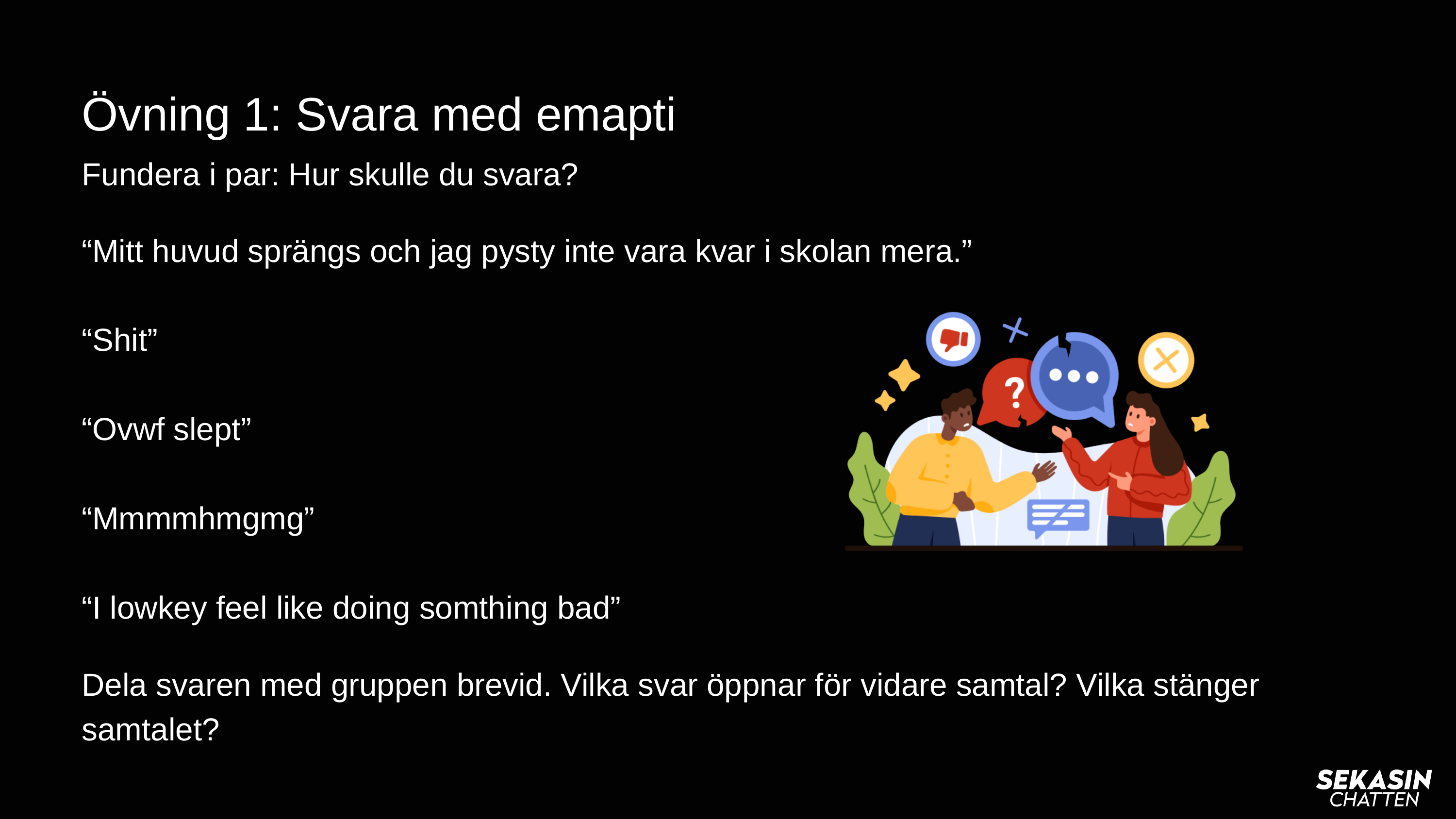

Övning 1: Svara med emapti
Fundera i par: Hur skulle du svara?
“Mitt huvud sprängs och jag pysty inte vara kvar i skolan mera.”

“Shit”

“Ovwf slept”

“Mmmmhmgmg”

“I lowkey feel like doing somthing bad”

Dela svaren med gruppen brevid. Vilka svar öppnar för vidare samtal? Vilka stänger samtalet?